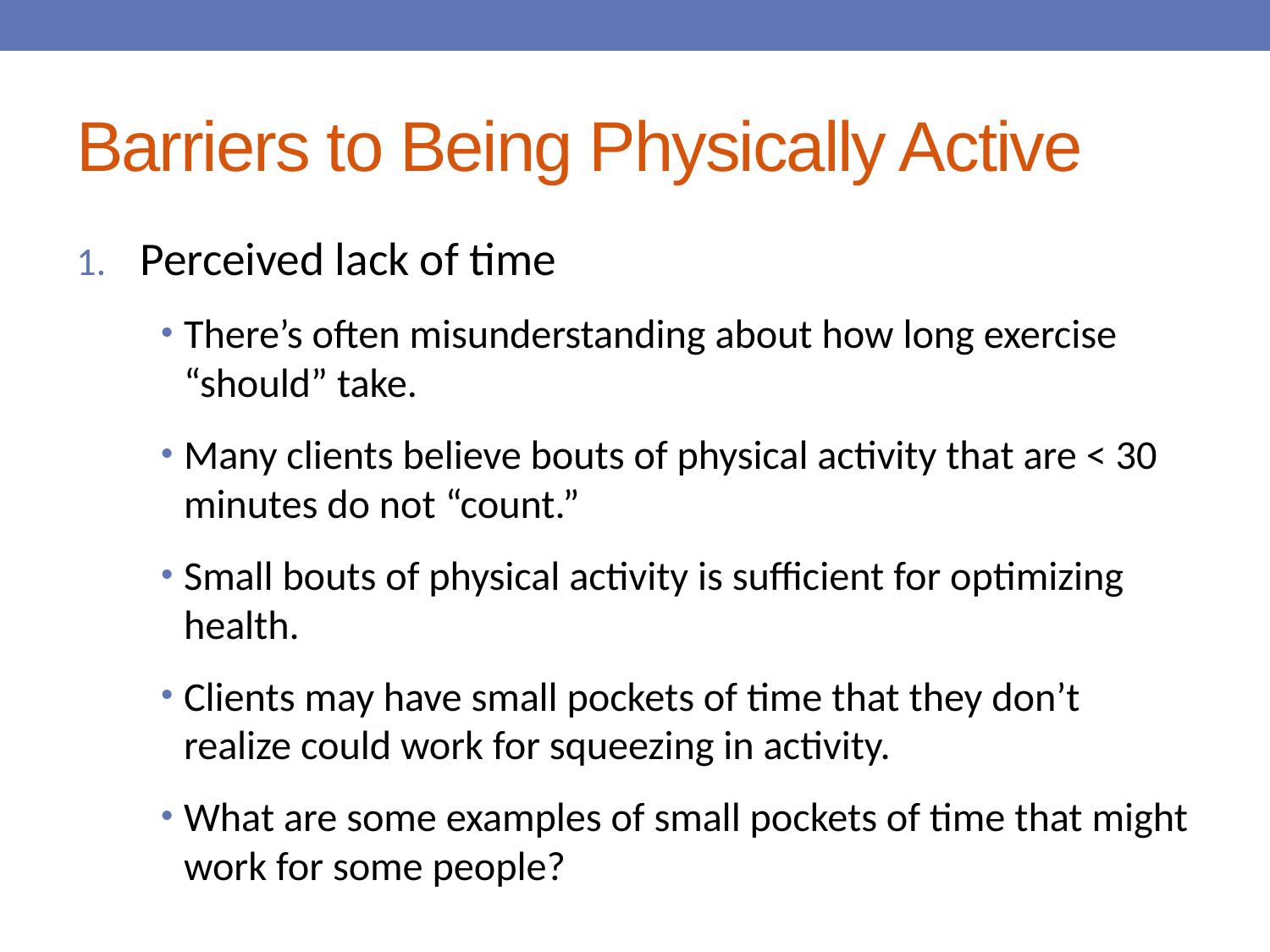

# Barriers to Being Physically Active
Perceived lack of time
There’s often misunderstanding about how long exercise “should” take.
Many clients believe bouts of physical activity that are < 30 minutes do not “count.”
Small bouts of physical activity is sufficient for optimizing health.
Clients may have small pockets of time that they don’t realize could work for squeezing in activity.
What are some examples of small pockets of time that might work for some people?